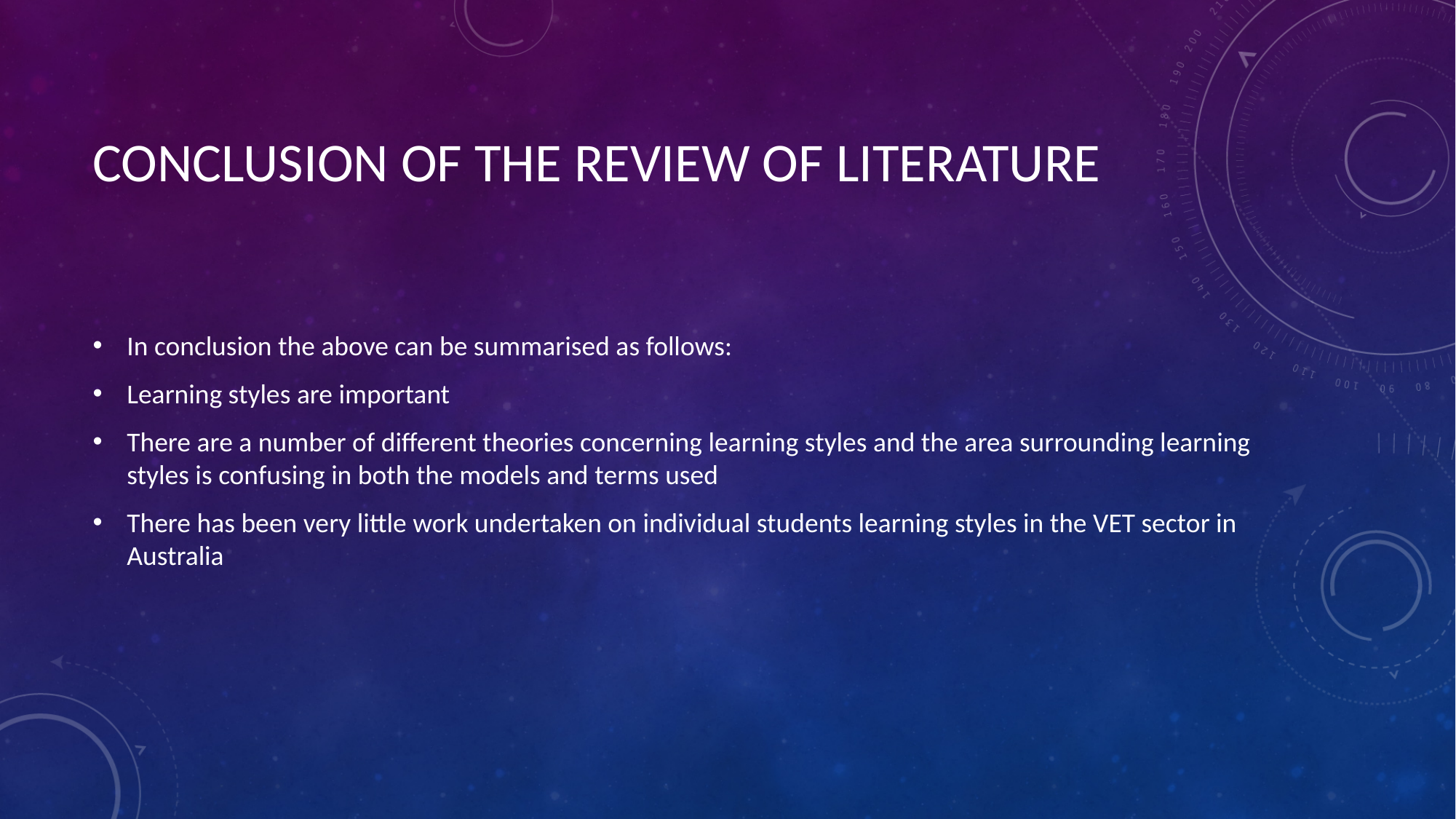

# Conclusion of the Review of Literature
In conclusion the above can be summarised as follows:
Learning styles are important
There are a number of different theories concerning learning styles and the area surrounding learning styles is confusing in both the models and terms used
There has been very little work undertaken on individual students learning styles in the VET sector in Australia